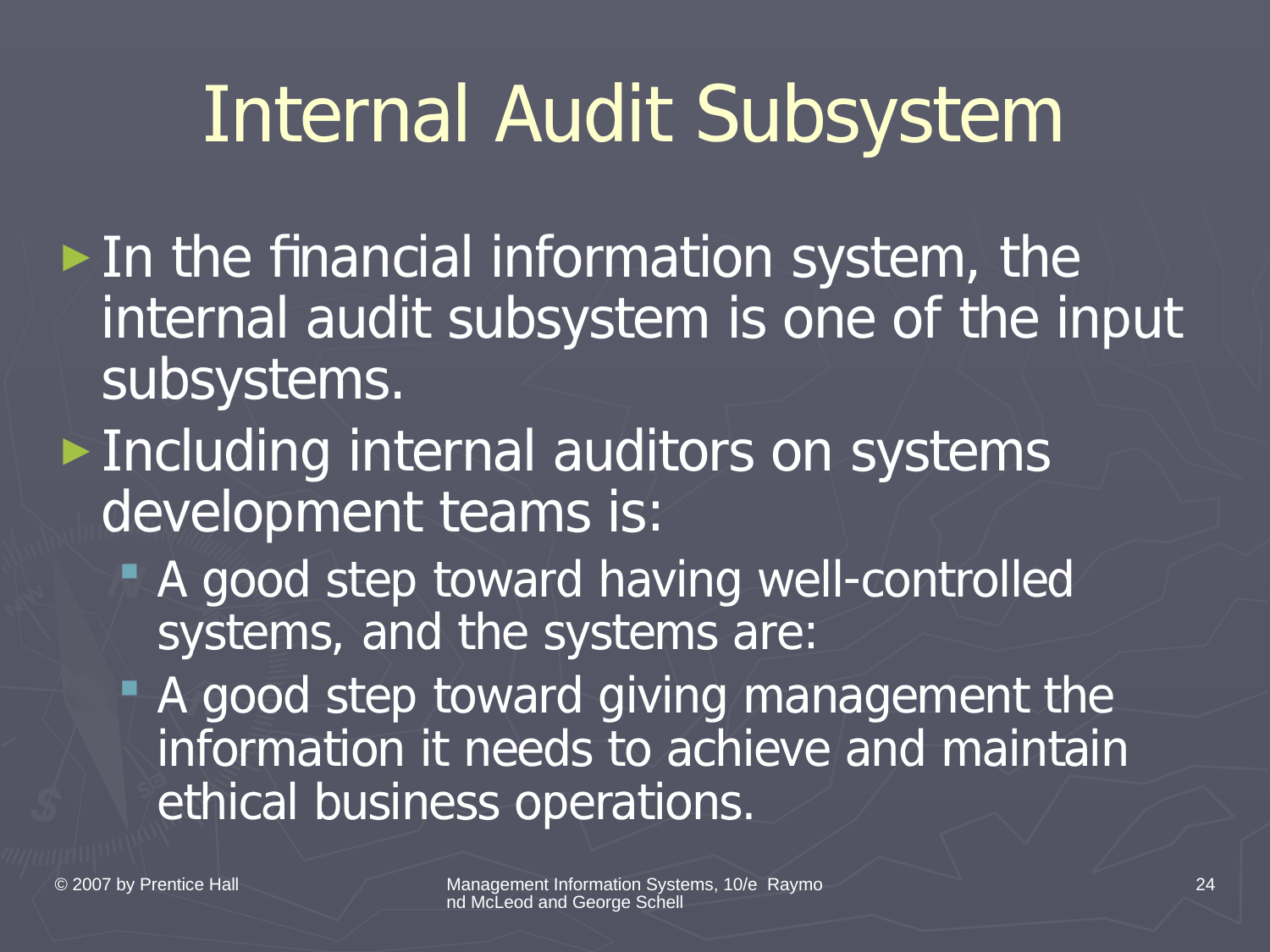

# Internal Audit Subsystem
In the financial information system, the internal audit subsystem is one of the input subsystems.
Including internal auditors on systems   development teams is:
A good step toward having well-controlled systems, and the systems are:
A good step toward giving management the information it needs to achieve and maintain ethical business operations.
© 2007 by Prentice Hall
Management Information Systems, 10/e  Raymond McLeod and George Schell
24